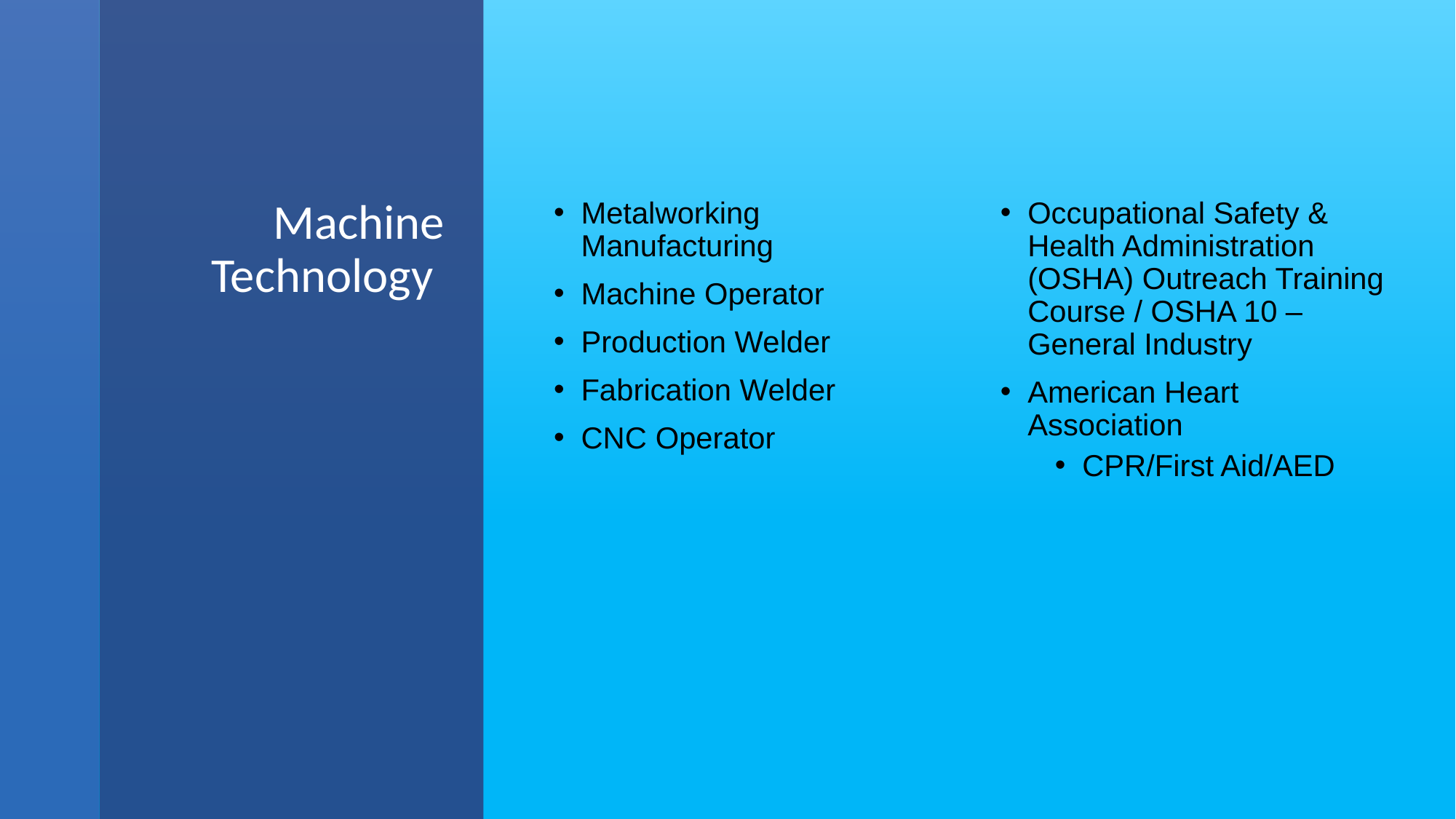

# Machine Technology
Metalworking Manufacturing
Machine Operator
Production Welder
Fabrication Welder
CNC Operator
Occupational Safety & Health Administration (OSHA) Outreach Training Course / OSHA 10 –General Industry
American Heart Association
CPR/First Aid/AED